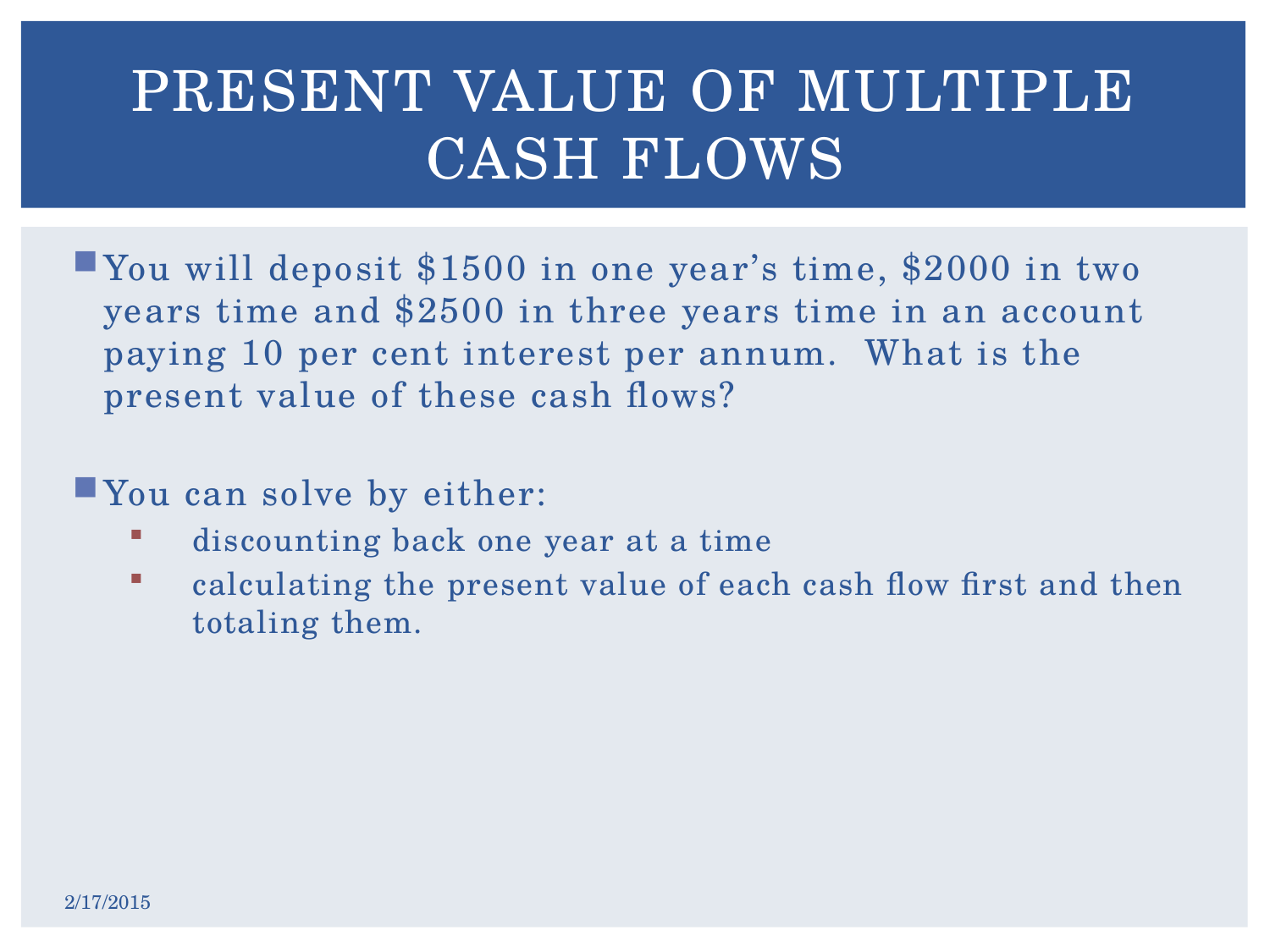

# Present Value of Multiple Cash Flows
You will deposit $1500 in one year’s time, $2000 in two years time and $2500 in three years time in an account paying 10 per cent interest per annum.  What is the present value of these cash flows?

You can solve by either:
discounting back one year at a time
calculating the present value of each cash flow first and then totaling them.
2/17/2015